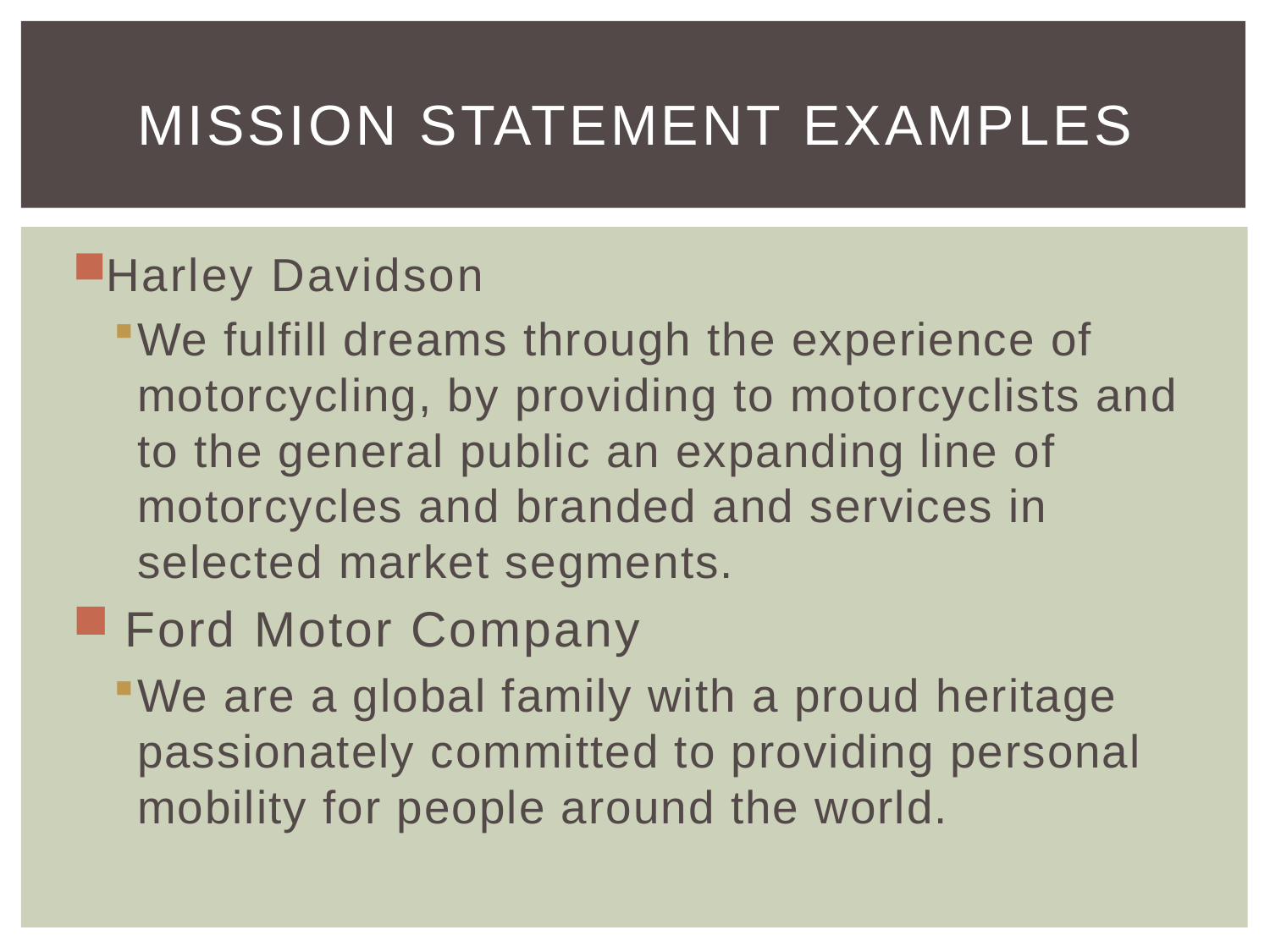

# Mission statement examples
Harley Davidson
We fulfill dreams through the experience of motorcycling, by providing to motorcyclists and to the general public an expanding line of motorcycles and branded and services in selected market segments.
 Ford Motor Company
We are a global family with a proud heritage passionately committed to providing personal mobility for people around the world.